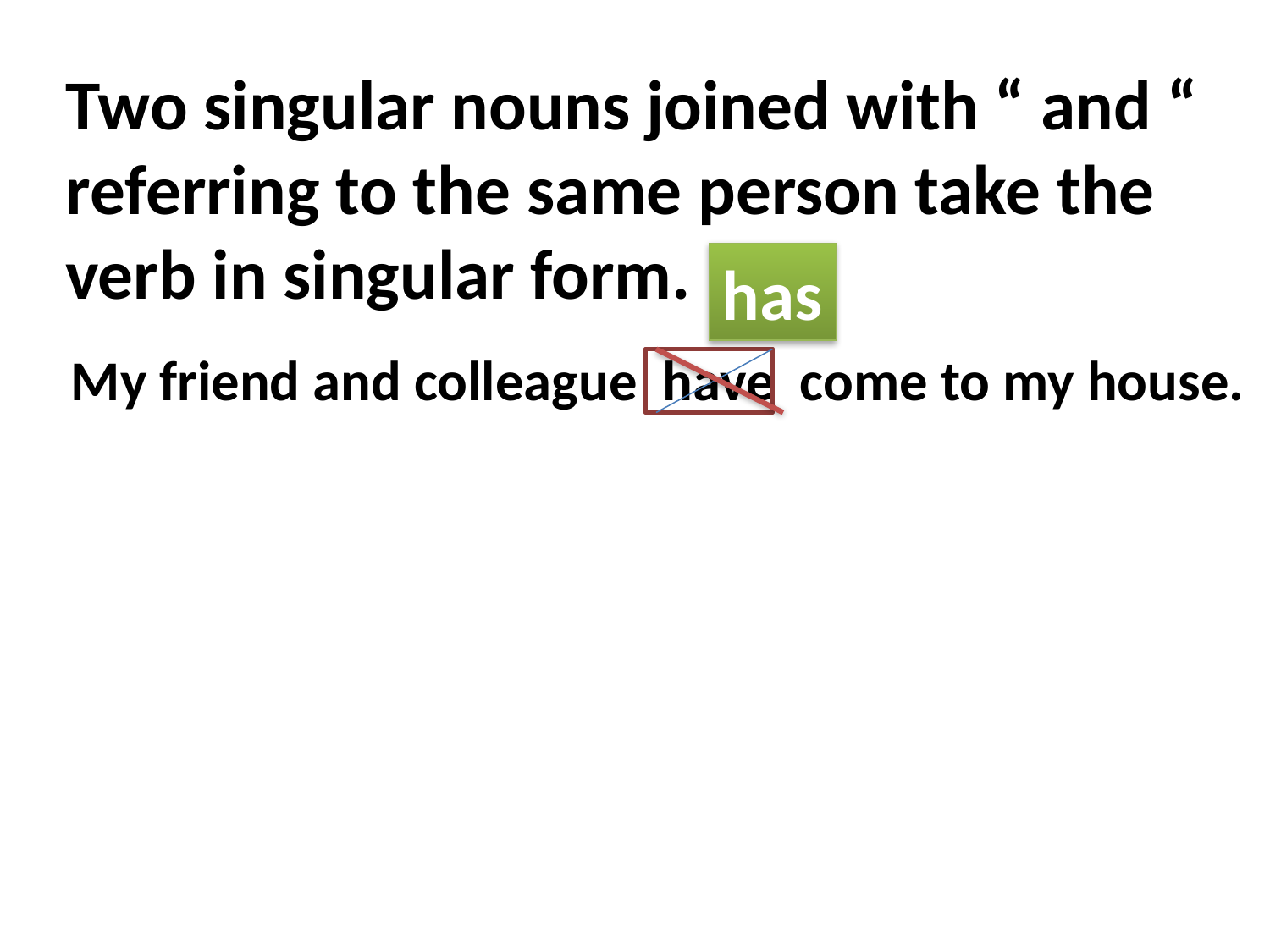

Two singular nouns joined with “ and “ referring to the same person take the verb in singular form.
has
My friend and colleague  have  come to my house.